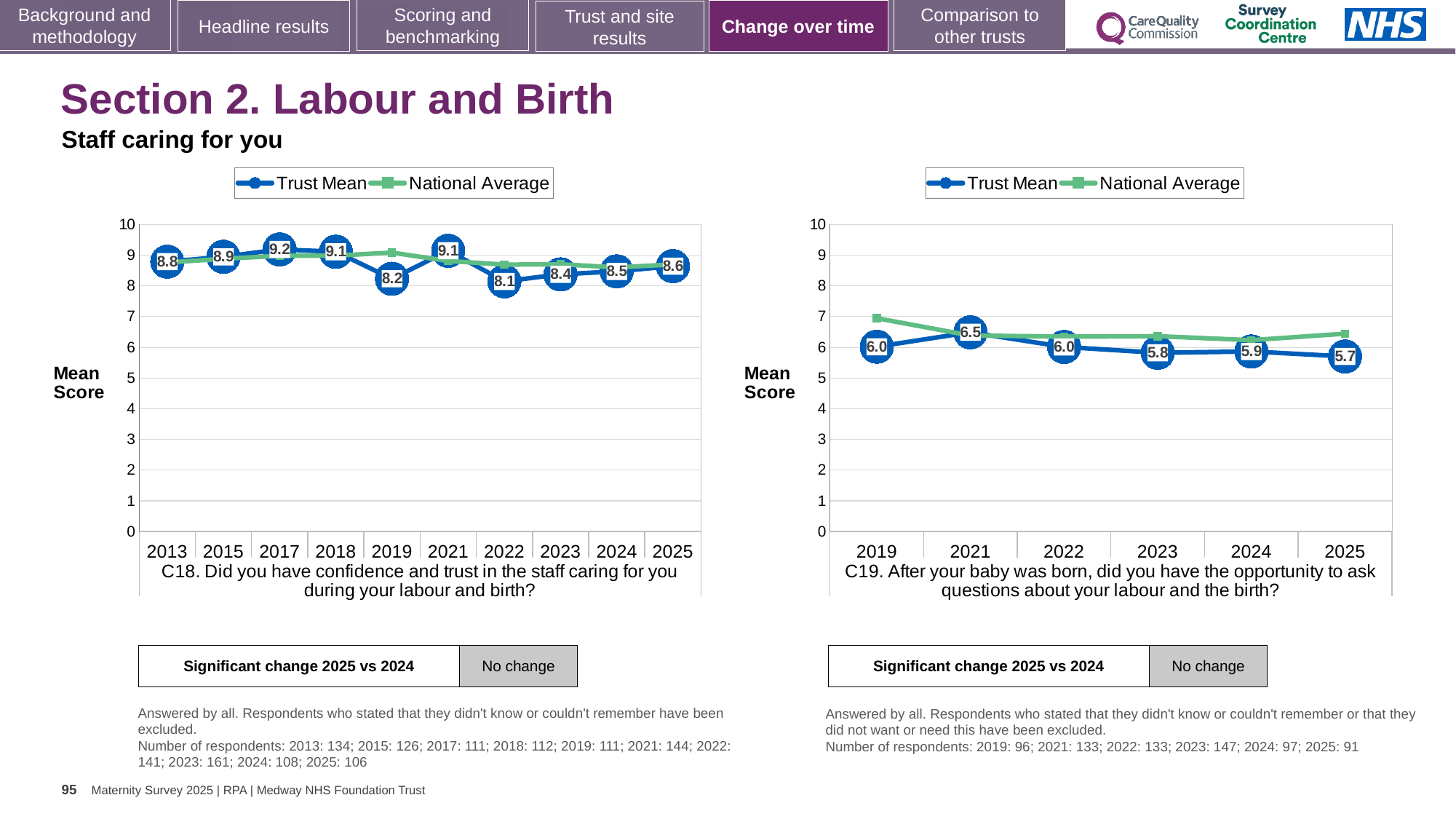

# Section 2. Labour and Birth
Staff caring for you

### Chart

| Category | Trust Mean | National Average |
|---|---|---|
| 2013 | 8.787820964002913 | 8.759939593978245 |
| 2015 | 8.94564614302313 | 8.881312455726837 |
| 2017 | 9.186797378461762 | 8.976844125233773 |
| 2018 | 9.110821640792896 | 8.984602948726382 |
| 2019 | 8.231516660785484 | 9.081263209934594 |
| 2021 | 9.142301936345373 | 8.810468651464193 |
| 2022 | 8.146813664451553 | 8.690830189851948 |
| 2023 | 8.37395747579293 | 8.700518885108565 |
| 2024 | 8.47167504392691 | 8.60076591710519 |
| 2025 | 8.642003779219866 | 8.696035202862738 |

### Chart

| Category | Trust Mean | National Average |
|---|---|---|
| 2019 | 6.018832124685404 | 6.945709072148547 |
| 2021 | 6.488032197886355 | 6.383286297035538 |
| 2022 | 6.010801319225759 | 6.346473399303796 |
| 2023 | 5.820731268062641 | 6.360369720697447 |
| 2024 | 5.863591705268474 | 6.232410519039484 |
| 2025 | 5.701260199471863 | 6.444092981013608 |
| Significant change 2025 vs 2024 | No change |
| --- | --- |
| Significant change 2025 vs 2024 | No change |
| --- | --- |
Answered by all. Respondents who stated that they didn't know or couldn't remember have been excluded.
Number of respondents: 2013: 134; 2015: 126; 2017: 111; 2018: 112; 2019: 111; 2021: 144; 2022: 141; 2023: 161; 2024: 108; 2025: 106
Answered by all. Respondents who stated that they didn't know or couldn't remember or that they did not want or need this have been excluded.
Number of respondents: 2019: 96; 2021: 133; 2022: 133; 2023: 147; 2024: 97; 2025: 91
95